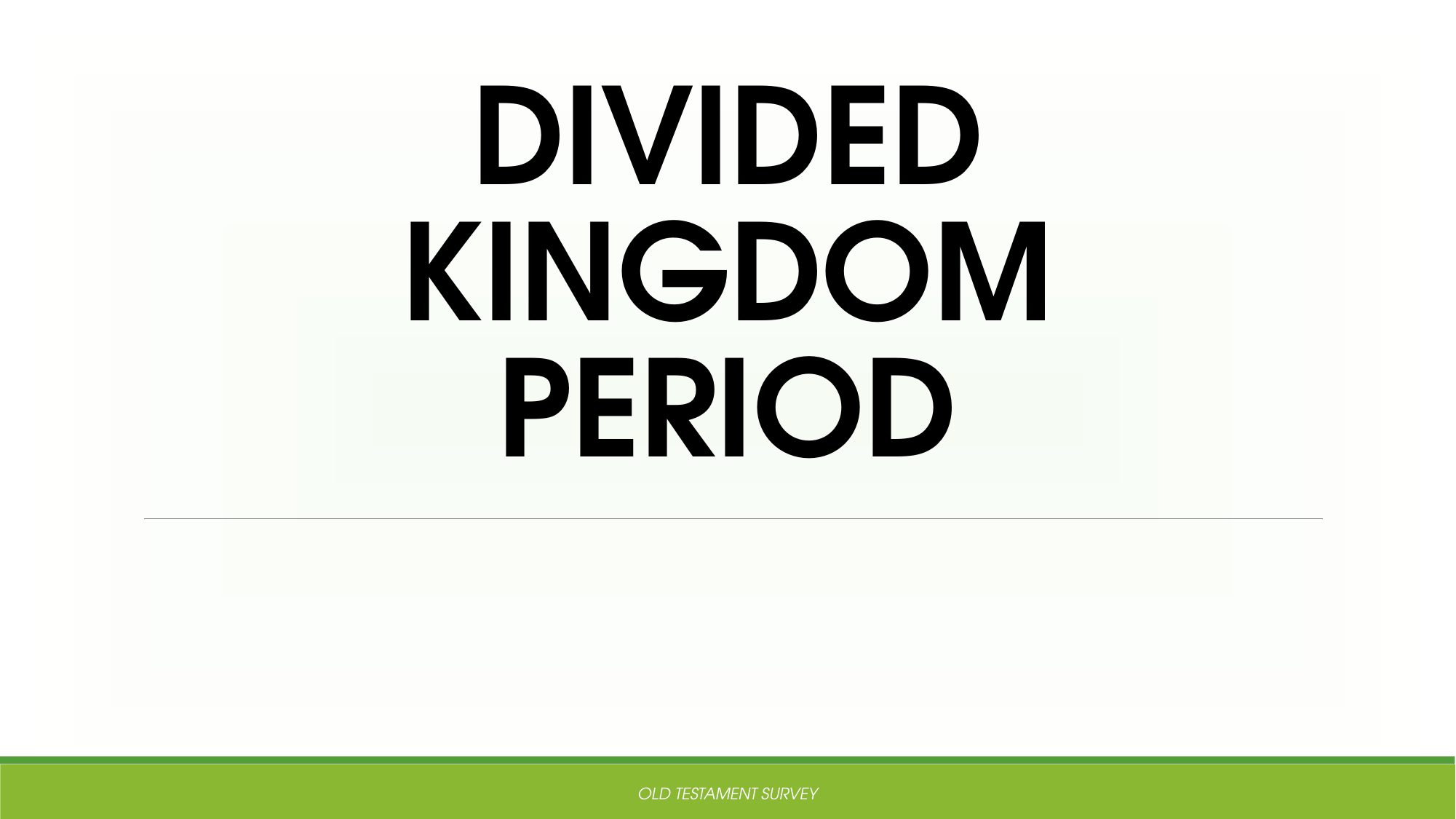

# DIVIDED KINGDOM PERIOD

OLD TESTAMENT SURVEY